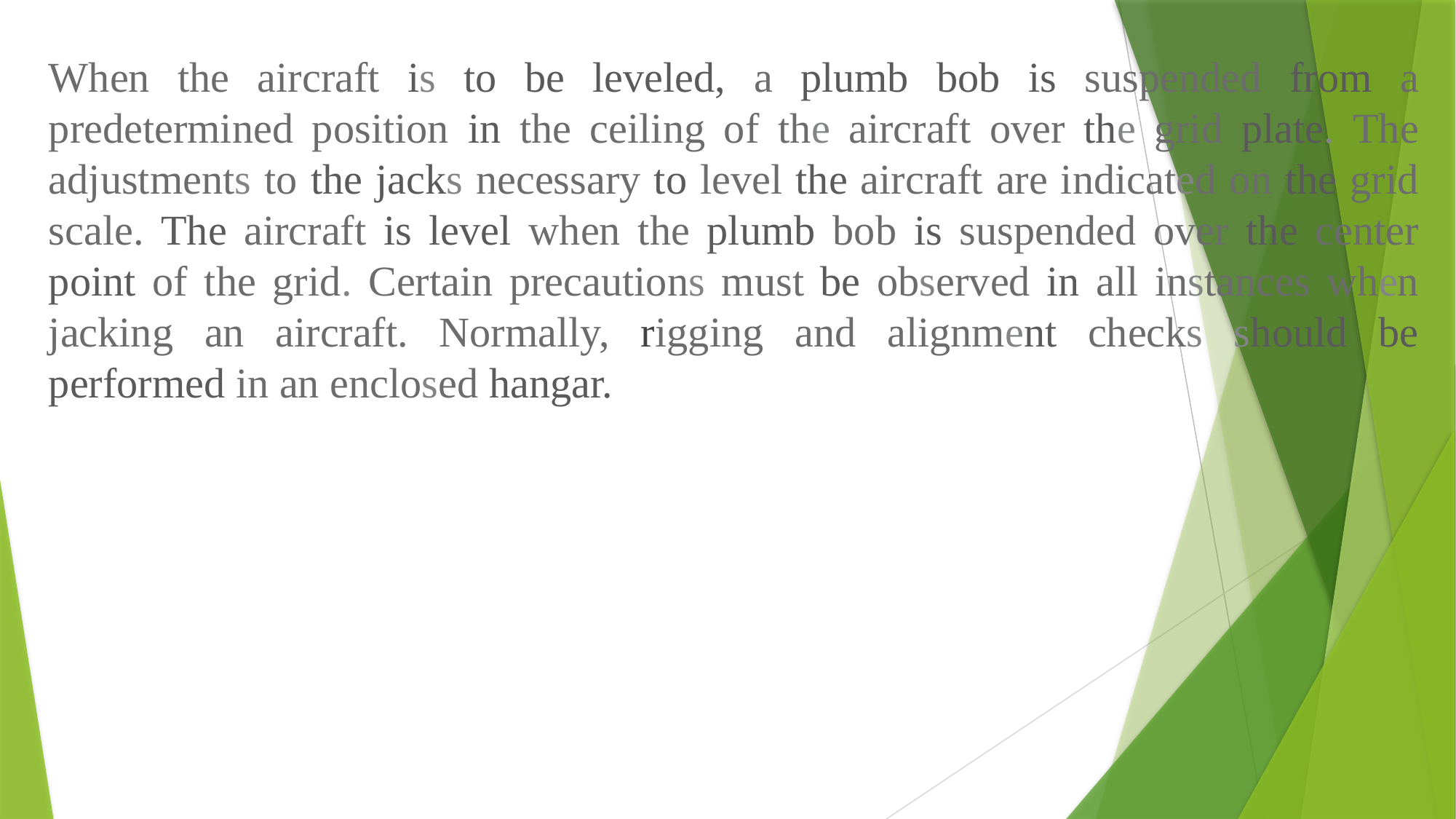

When the aircraft is to be leveled, a plumb bob is suspended from a predetermined position in the ceiling of the aircraft over the grid plate. The adjustments to the jacks necessary to level the aircraft are indicated on the grid scale. The aircraft is level when the plumb bob is suspended over the center point of the grid. Certain precautions must be observed in all instances when jacking an aircraft. Normally, rigging and alignment checks should be performed in an enclosed hangar.